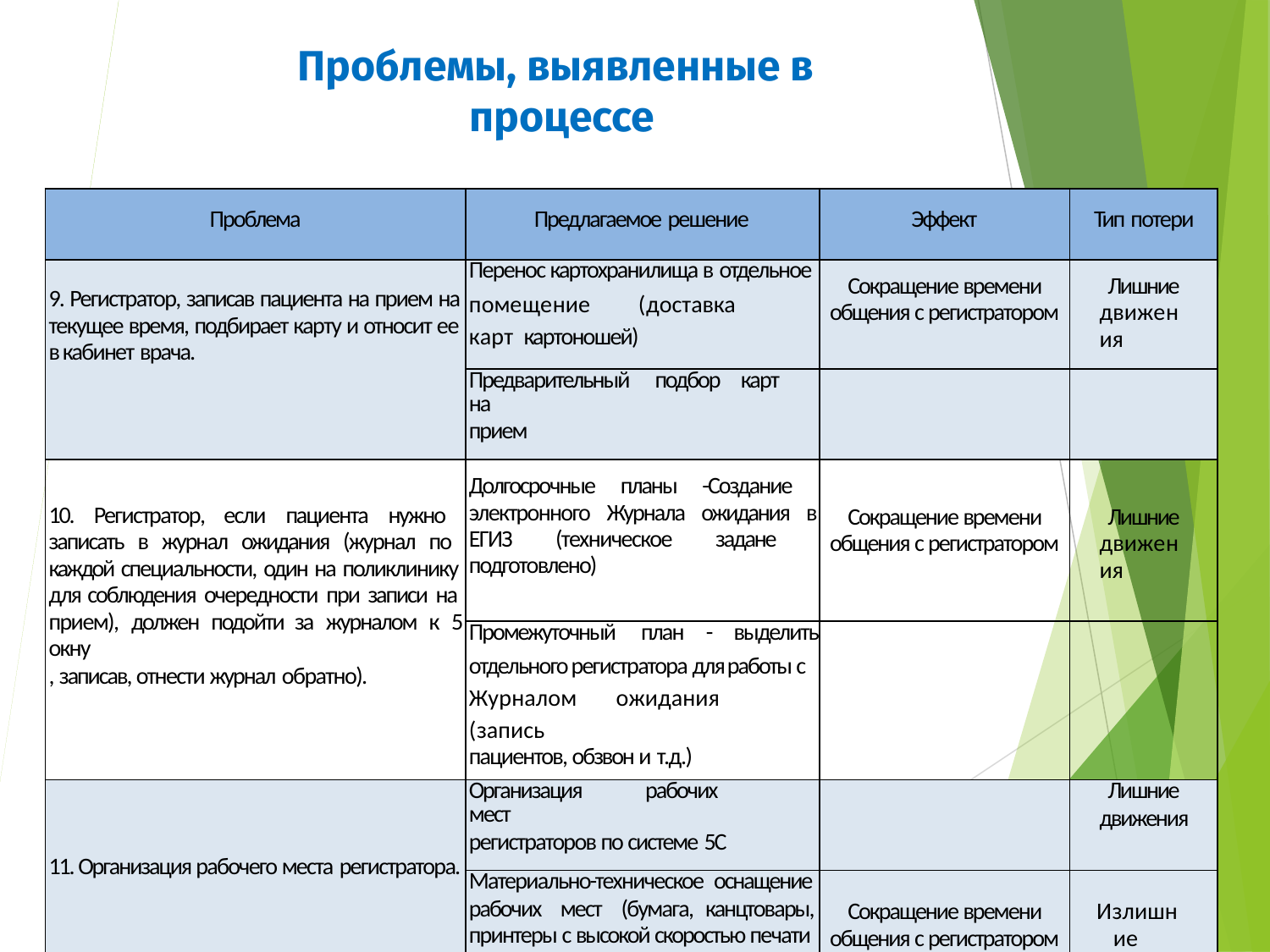

# Проблемы, выявленные в  процессе
| Проблема | Предлагаемое решение | Эффект | Тип потери |
| --- | --- | --- | --- |
| 9. Регистратор, записав пациента на прием на текущее время, подбирает карту и относит ее в кабинет врача. | Перенос картохранилища в отдельное помещение (доставка карт картоношей) | Сокращение времени общения с регистратором | Лишние движения |
|  | Предварительный подбор карт на прием |  |  |
| 10. Регистратор, если пациента нужно записать в журнал ожидания (журнал по каждой специальности, один на поликлинику для соблюдения очередности при записи на прием), должен подойти за журналом к 5 окну , записав, отнести журнал обратно). | Долгосрочные планы -Создание электронного Журнала ожидания в ЕГИЗ (техническое задане подготовлено) | Сокращение времени общения с регистратором | Лишние движения |
|  | Промежуточный план - выделить отдельного регистратора для работы с Журналом ожидания (запись пациентов, обзвон и т.д.) |  |  |
| 11. Организация рабочего места регистратора. | Организация рабочих мест регистраторов по системе 5С |  | Лишние движения |
|  | Материально-техническое оснащение рабочих мест (бумага, канцтовары, принтеры с высокой скоростью печати и т.д.) | Сокращение времени общения с регистратором | Излишние запасы |